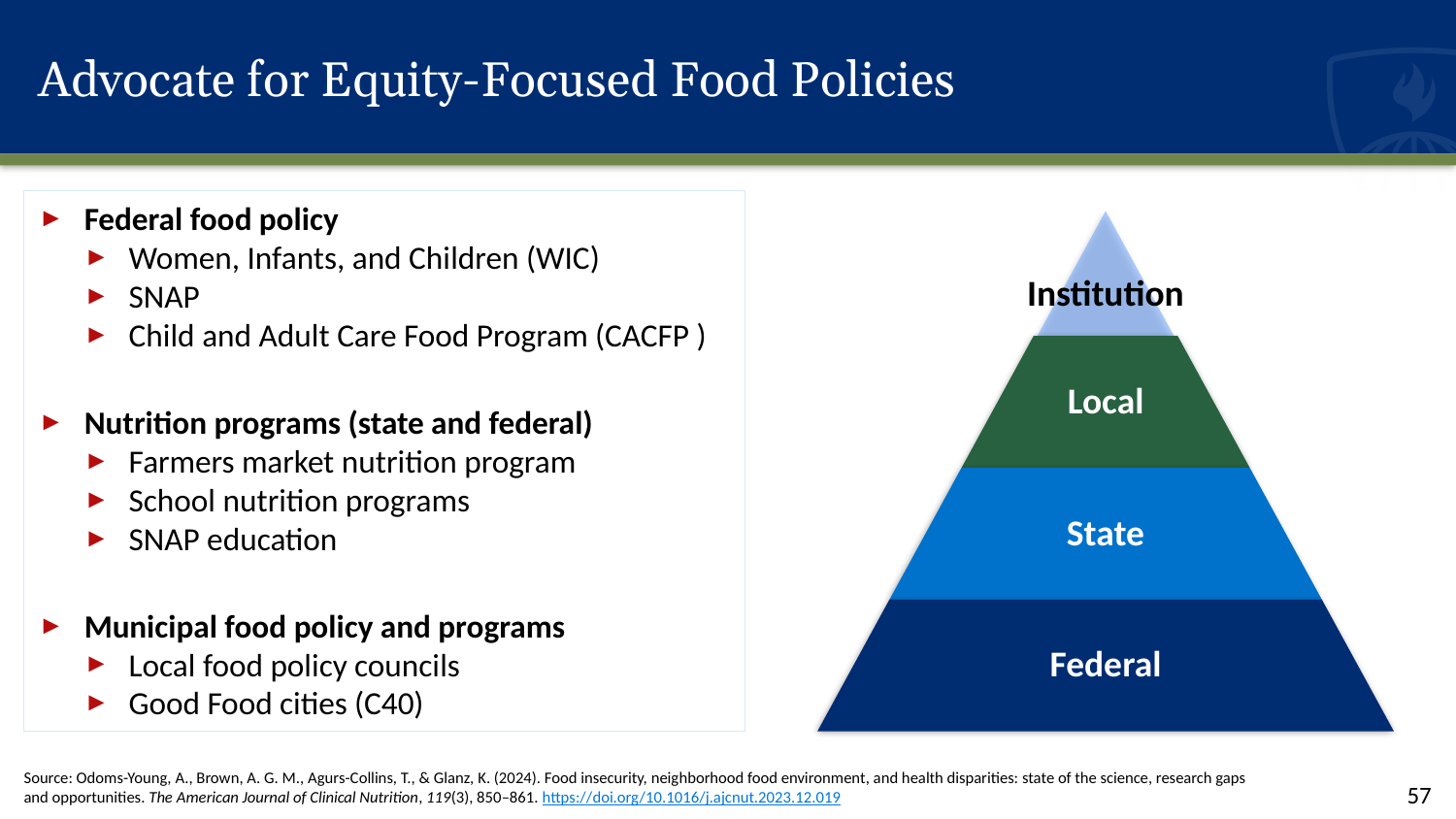

# Advocate for Equity-Focused Food Policies
Federal food policy
Women, Infants, and Children (WIC)
SNAP
Child and Adult Care Food Program (CACFP )
Nutrition programs (state and federal)
Farmers market nutrition program
School nutrition programs
SNAP education
Municipal food policy and programs
Local food policy councils
Good Food cities (C40)

Institution
Local
State
Federal
Source: Odoms-Young, A., Brown, A. G. M., Agurs-Collins, T., & Glanz, K. (2024). Food insecurity, neighborhood food environment, and health disparities: state of the science, research gaps and opportunities. The American Journal of Clinical Nutrition, 119(3), 850–861. https://doi.org/10.1016/j.ajcnut.2023.12.019
57